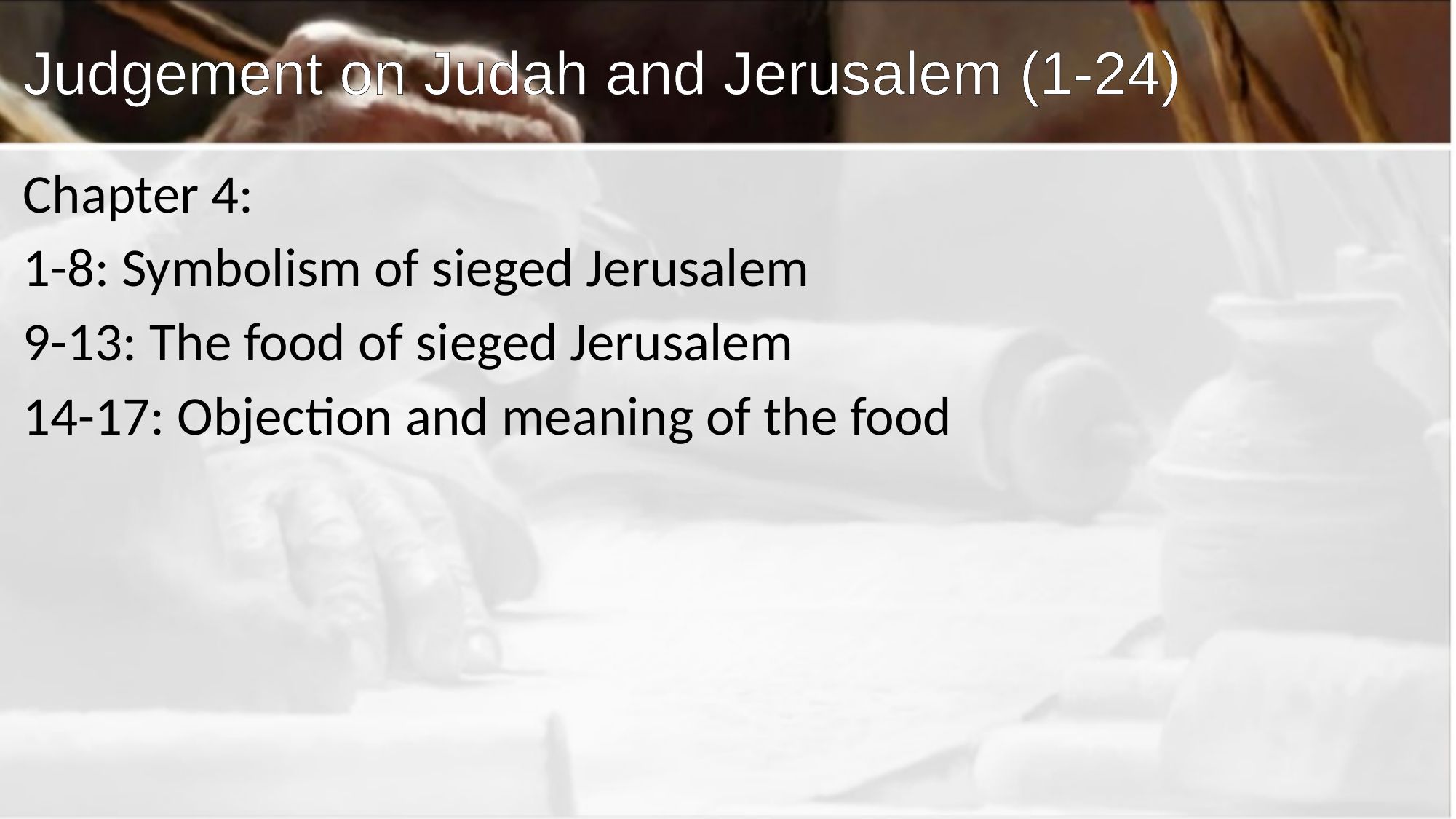

# Judgement on Judah and Jerusalem (1-24)
Chapter 4:
1-8: Symbolism of sieged Jerusalem
9-13: The food of sieged Jerusalem
14-17: Objection and meaning of the food